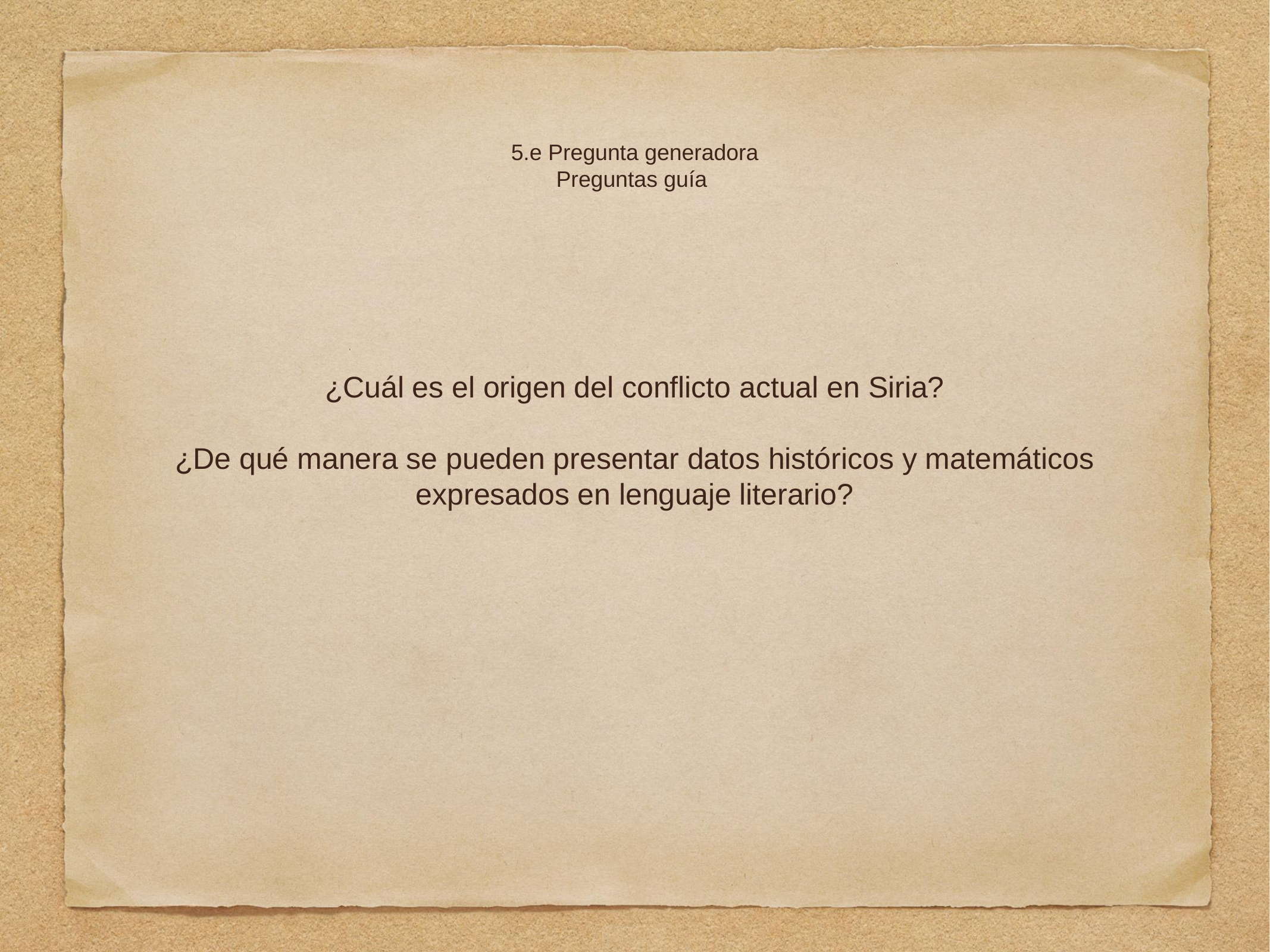

# 5.e Pregunta generadora
Preguntas guía
¿Cuál es el origen del conflicto actual en Siria?

¿De qué manera se pueden presentar datos históricos y matemáticos expresados en lenguaje literario?